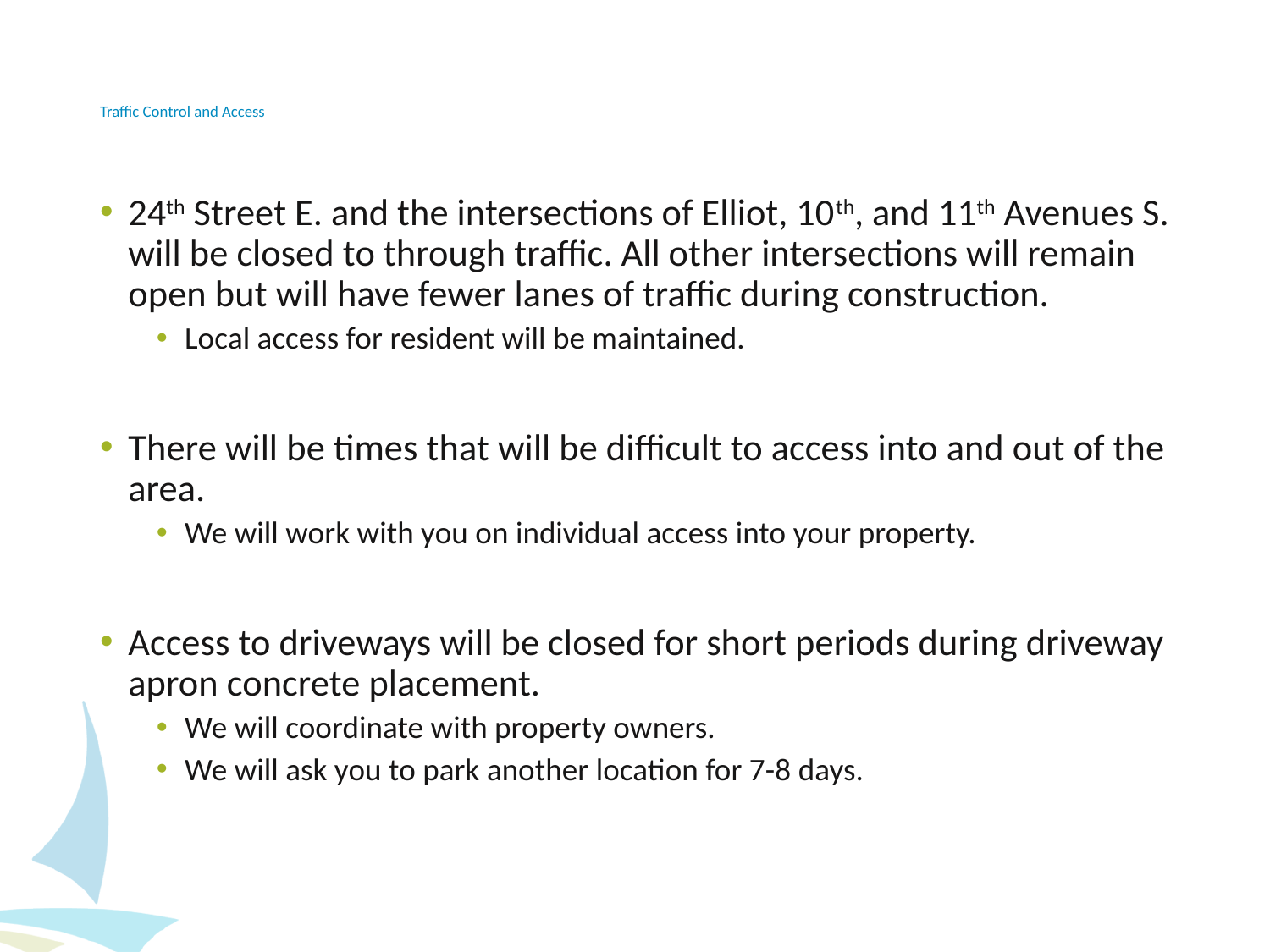

# Traffic Control and Access
24th Street E. and the intersections of Elliot, 10th, and 11th Avenues S. will be closed to through traffic. All other intersections will remain open but will have fewer lanes of traffic during construction.
Local access for resident will be maintained.

There will be times that will be difficult to access into and out of the area.
We will work with you on individual access into your property.

Access to driveways will be closed for short periods during driveway apron concrete placement.
We will coordinate with property owners.
We will ask you to park another location for 7-8 days.